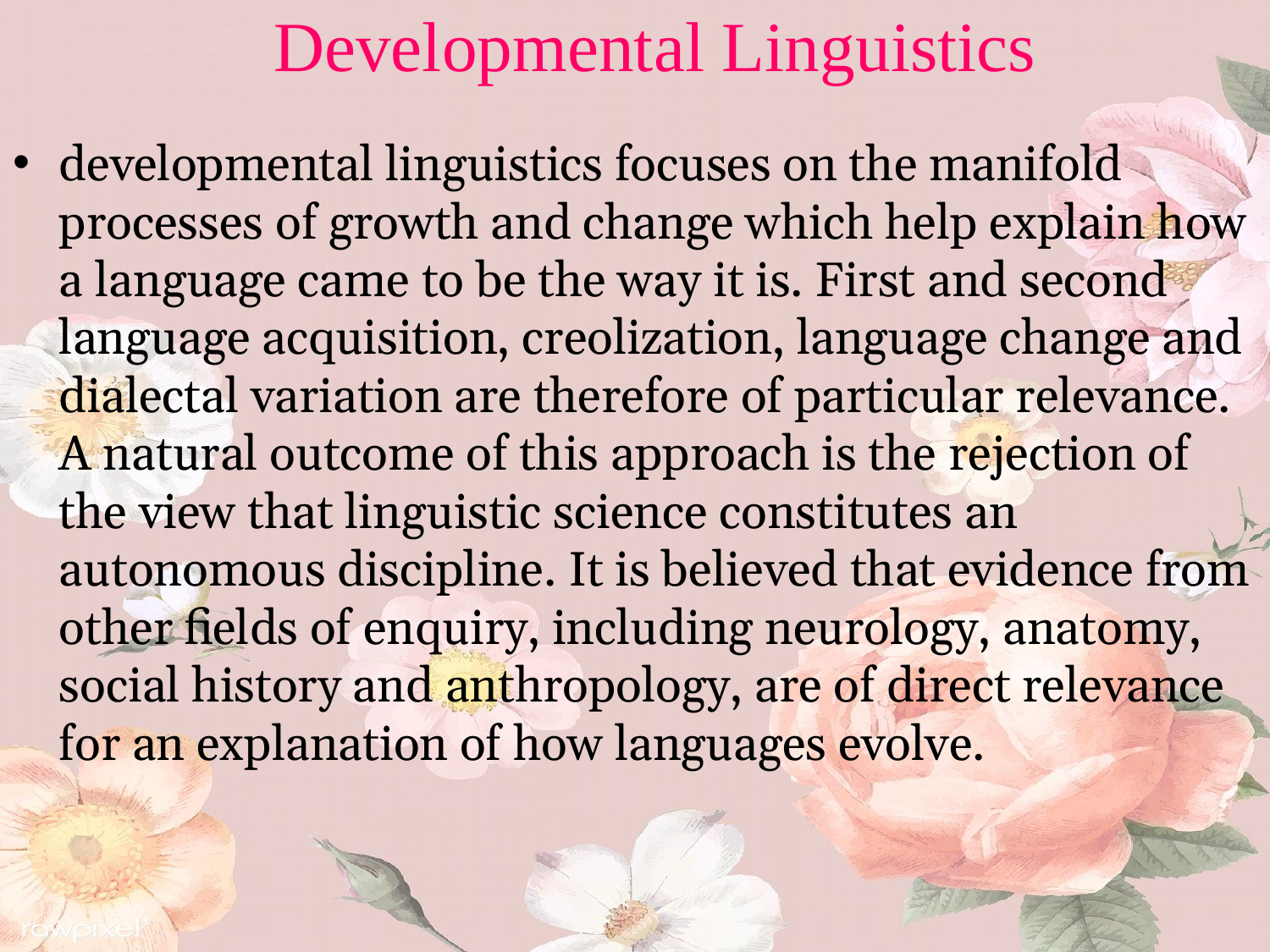

# Developmental Linguistics
developmental linguistics focuses on the manifold processes of growth and change which help explain how a language came to be the way it is. First and second language acquisition, creolization, language change and dialectal variation are therefore of particular relevance. A natural outcome of this approach is the rejection of the view that linguistic science constitutes an autonomous discipline. It is believed that evidence from other fields of enquiry, including neurology, anatomy, social history and anthropology, are of direct relevance for an explanation of how languages evolve.